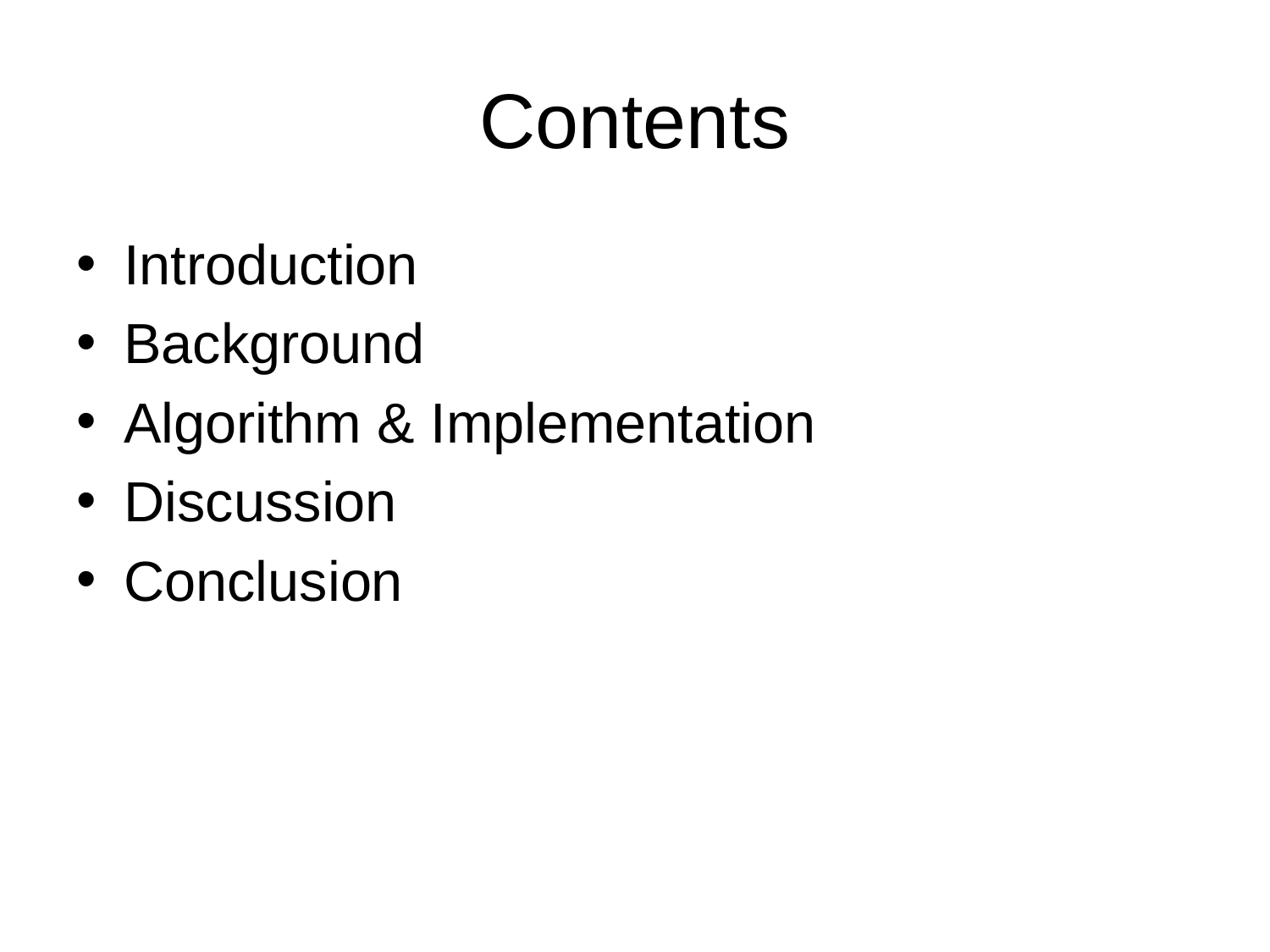

# Contents
Introduction
Background
Algorithm & Implementation
Discussion
Conclusion